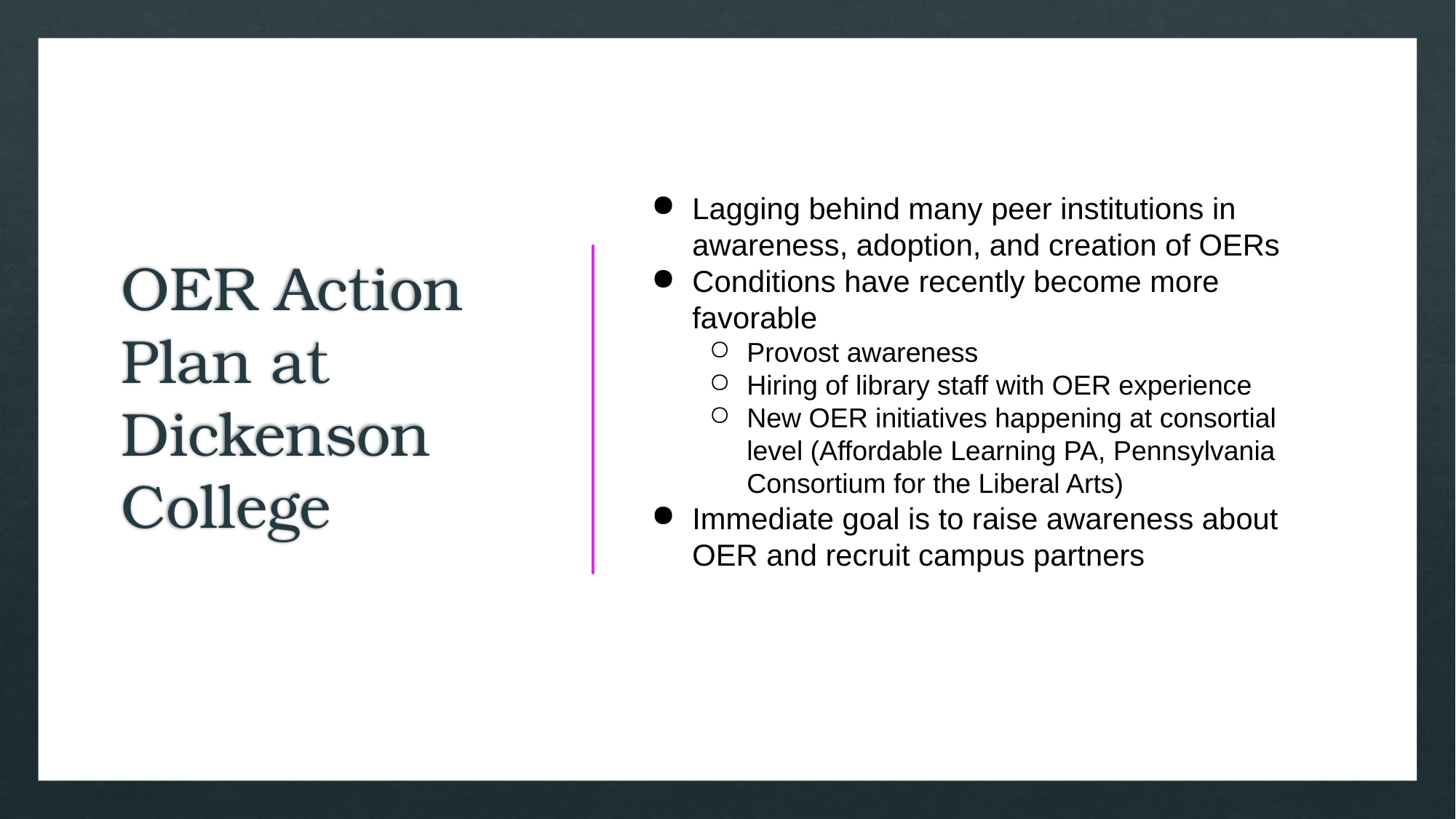

# OER Action Plan at Dickenson College
Lagging behind many peer institutions in awareness, adoption, and creation of OERs
Conditions have recently become more favorable
Provost awareness
Hiring of library staff with OER experience
New OER initiatives happening at consortial level (Affordable Learning PA, Pennsylvania Consortium for the Liberal Arts)
Immediate goal is to raise awareness about OER and recruit campus partners